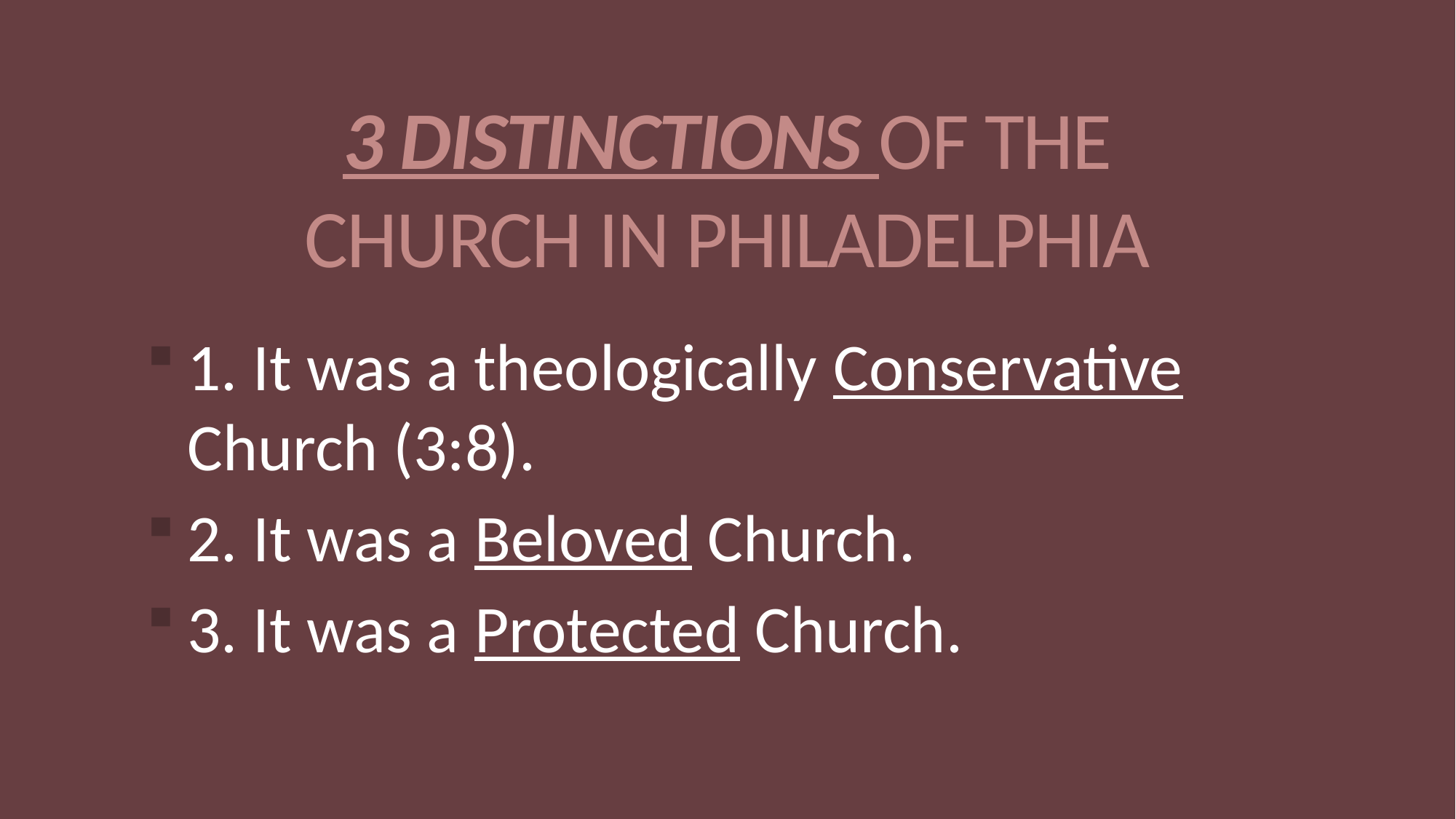

# 3 DISTINCTIONS OF THE CHURCH IN PHILADELPHIA
1. It was a theologically Conservative Church (3:8).
2. It was a Beloved Church.
3. It was a Protected Church.